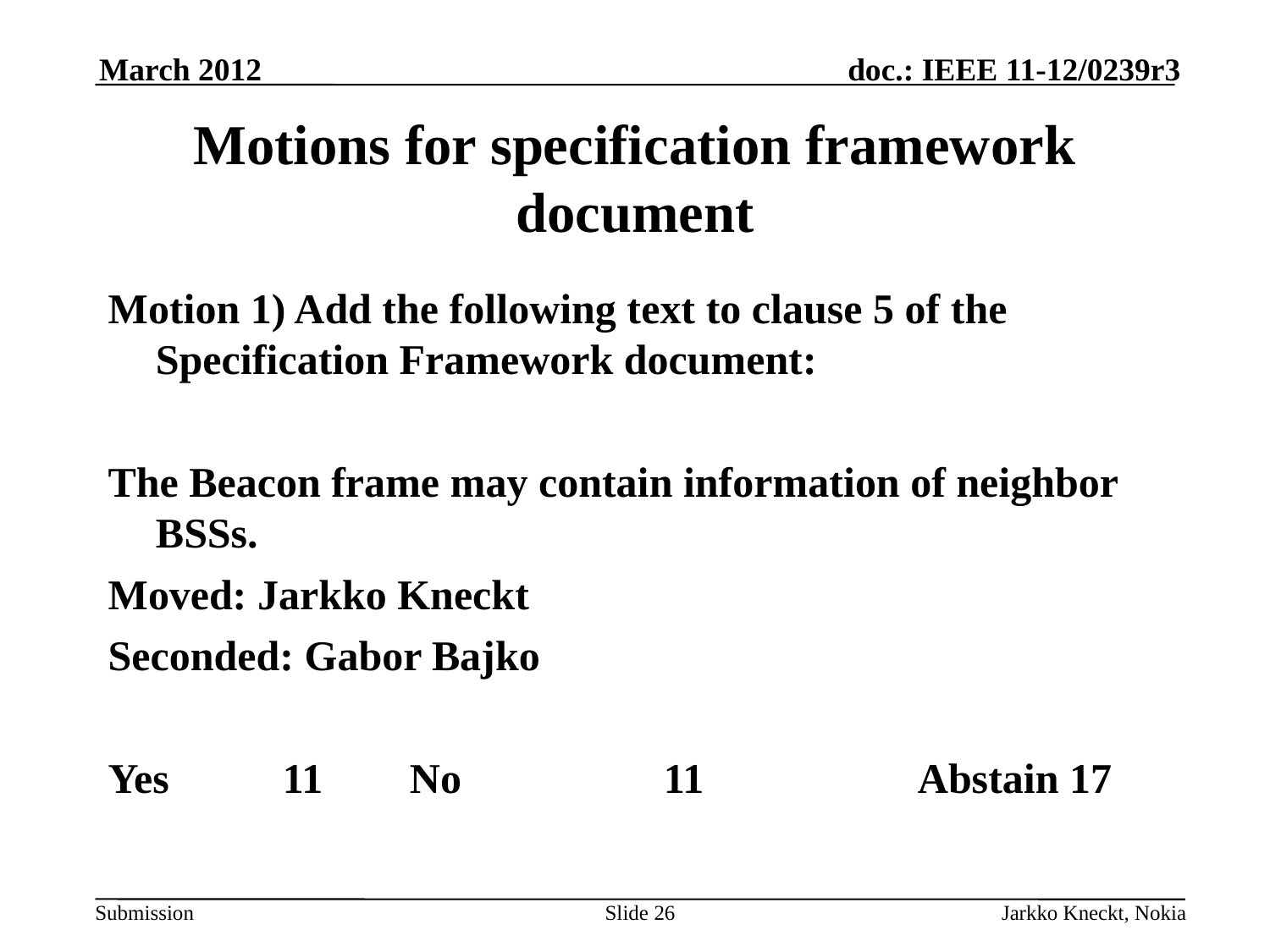

March 2012
# Motions for specification framework document
Motion 1) Add the following text to clause 5 of the Specification Framework document:

The Beacon frame may contain information of neighbor BSSs.
Moved: Jarkko Kneckt
Seconded: Gabor Bajko

Yes	11	No		11		Abstain 17
Slide 26
Jarkko Kneckt, Nokia